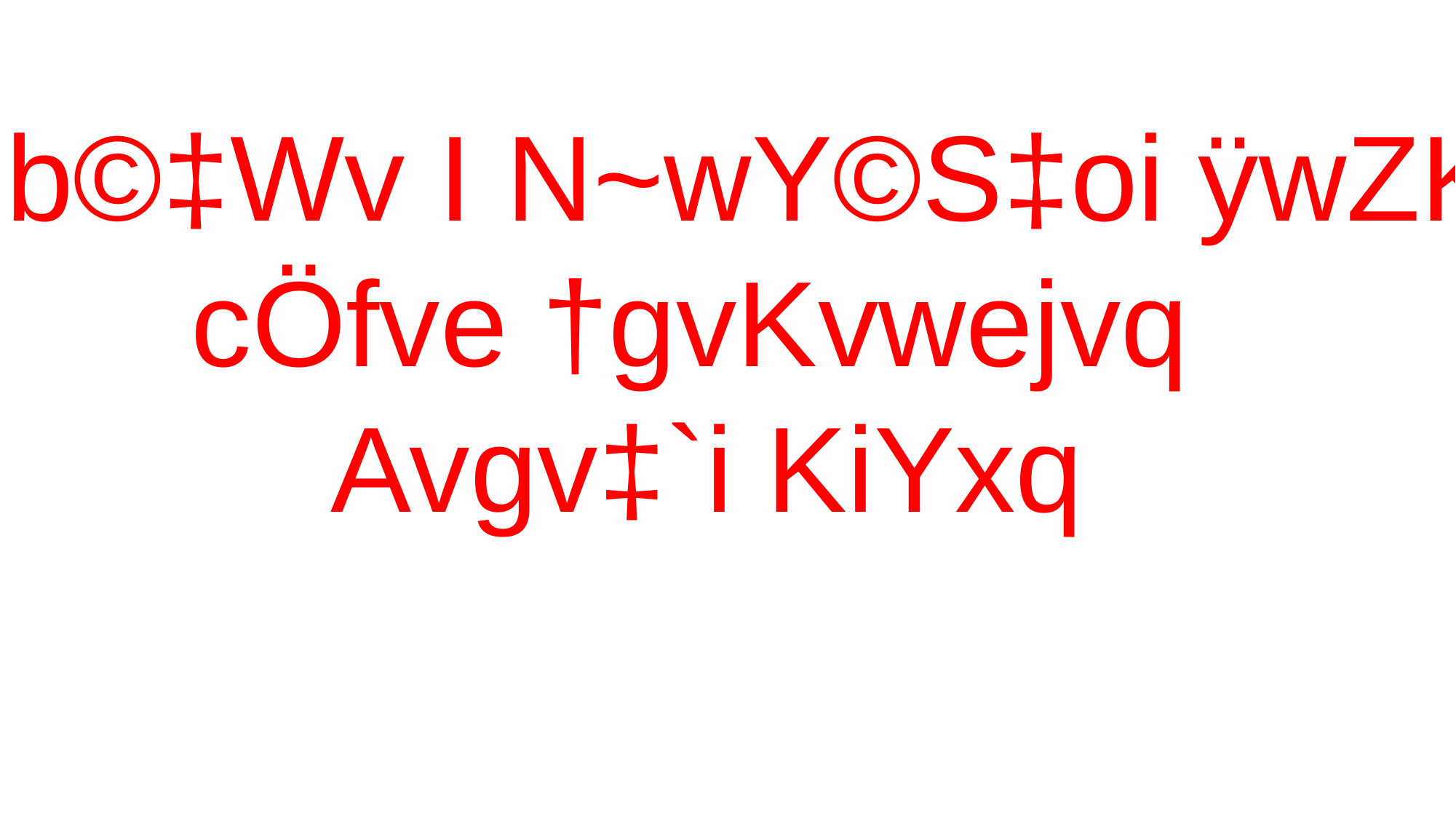

U‡b©‡Wv I N~wY©S‡oi ÿwZKi
cÖfve †gvKvwejvq
Avgv‡`i KiYxq